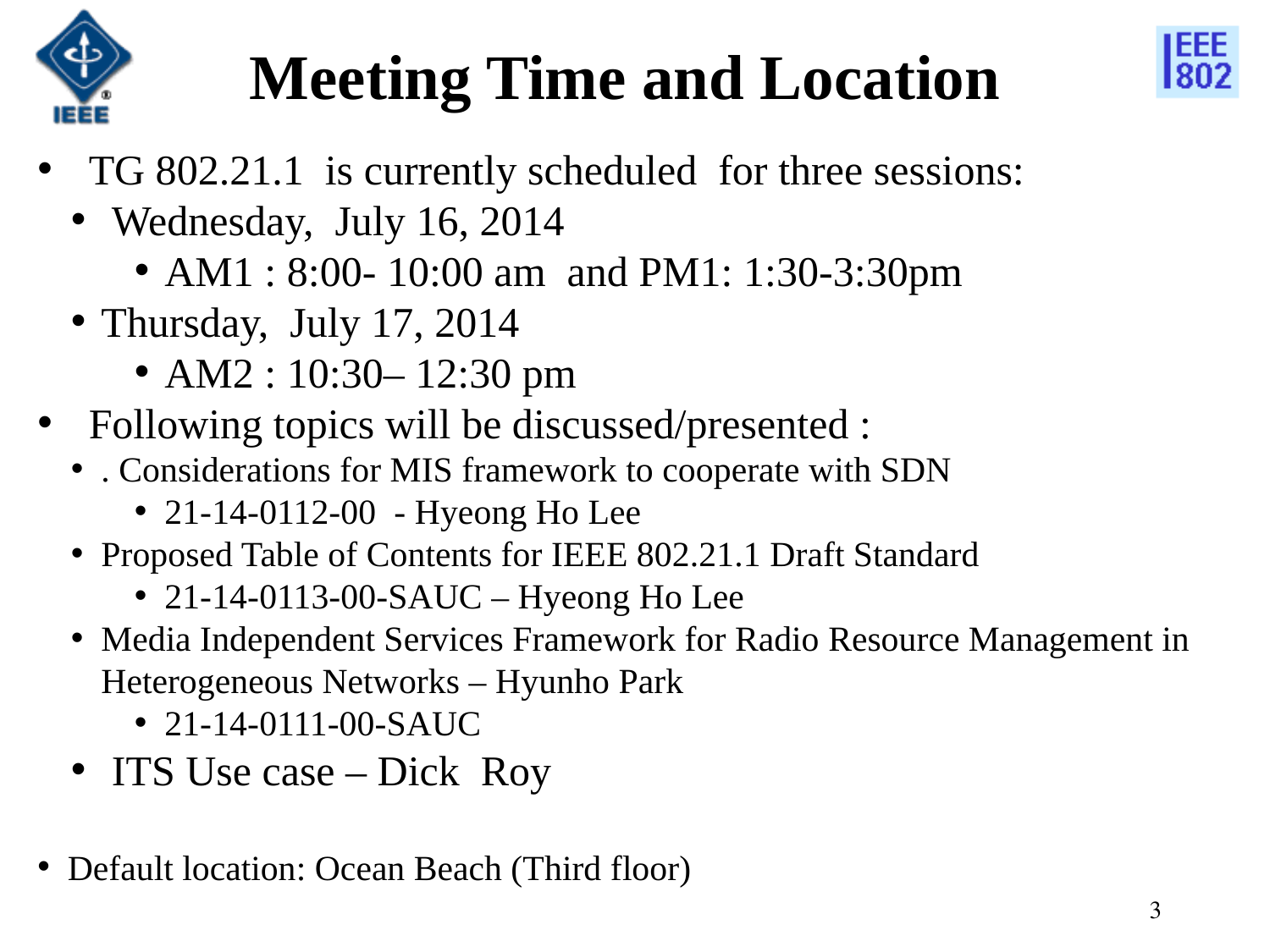

# Meeting Time and Location
  TG 802.21.1  is currently scheduled  for three sessions:
 Wednesday,  July 16, 2014
AM1 : 8:00- 10:00 am  and PM1: 1:30-3:30pm
Thursday,  July 17, 2014
AM2 : 10:30– 12:30 pm
  Following topics will be discussed/presented :
. Considerations for MIS framework to cooperate with SDN
21-14-0112-00  - Hyeong Ho Lee
Proposed Table of Contents for IEEE 802.21.1 Draft Standard
21-14-0113-00-SAUC – Hyeong Ho Lee
Media Independent Services Framework for Radio Resource Management in Heterogeneous Networks – Hyunho Park
21-14-0111-00-SAUC
 ITS Use case – Dick  Roy

Default location: Ocean Beach (Third floor)
3